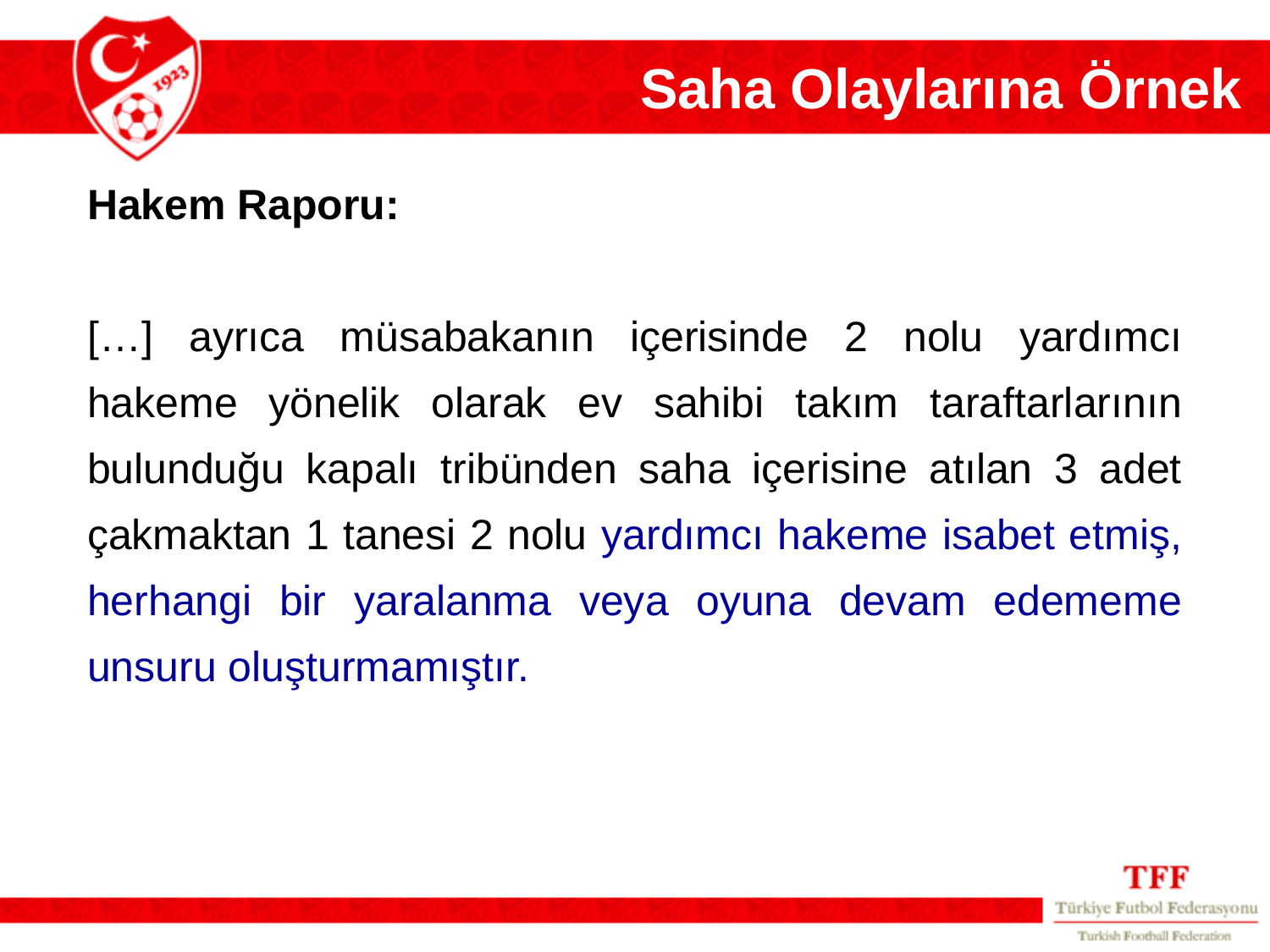

Saha Olaylarına Örnek
Hakem Raporu:

[…] ayrıca müsabakanın içerisinde 2 nolu yardımcı hakeme yönelik olarak ev sahibi takım taraftarlarının bulunduğu kapalı tribünden saha içerisine atılan 3 adet çakmaktan 1 tanesi 2 nolu yardımcı hakeme isabet etmiş, herhangi bir yaralanma veya oyuna devam edememe unsuru oluşturmamıştır.